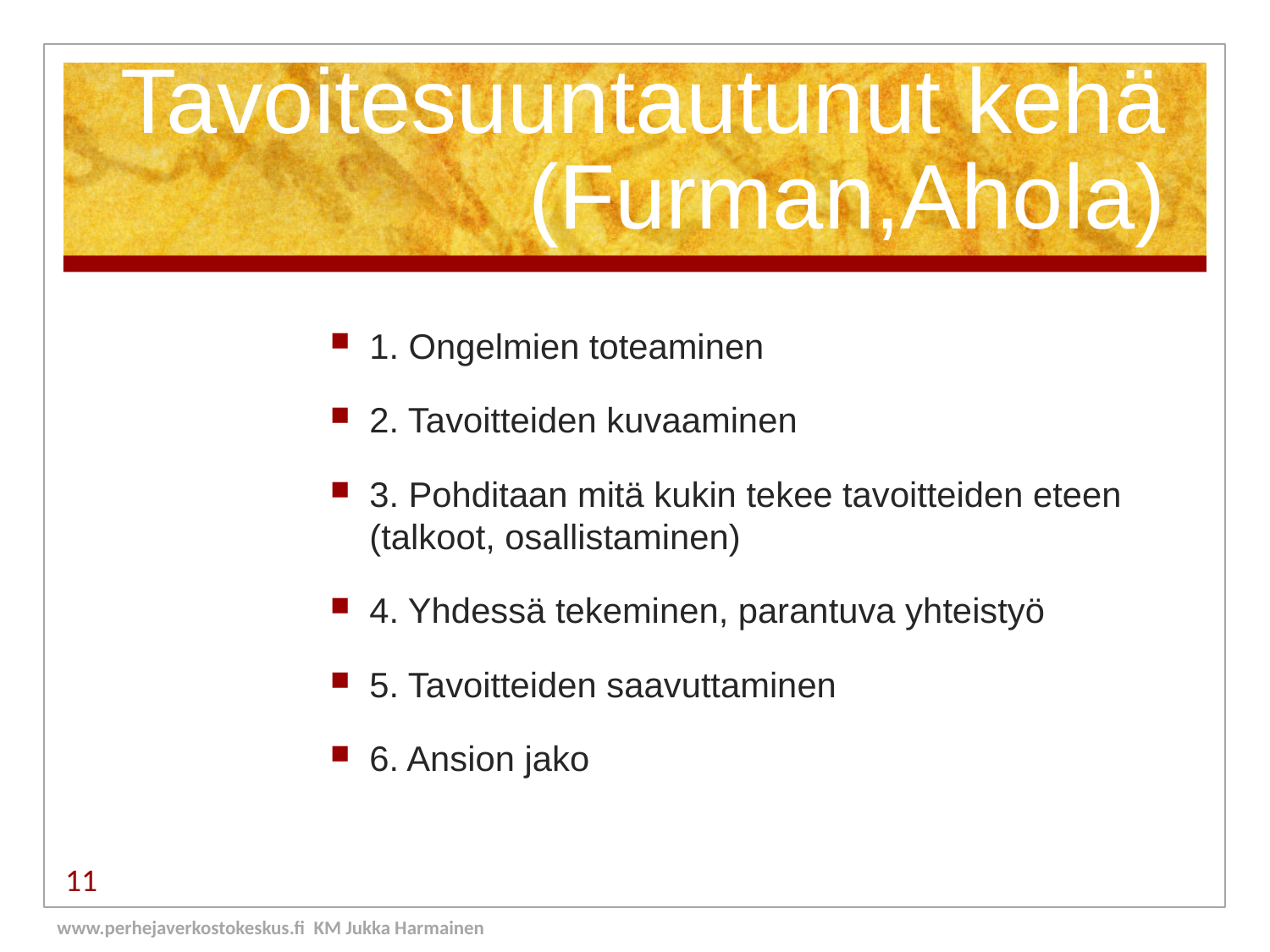

# Tavoitesuuntautunut kehä (Furman,Ahola)
1. Ongelmien toteaminen
2. Tavoitteiden kuvaaminen
3. Pohditaan mitä kukin tekee tavoitteiden eteen (talkoot, osallistaminen)
4. Yhdessä tekeminen, parantuva yhteistyö
5. Tavoitteiden saavuttaminen
6. Ansion jako
11
www.perhejaverkostokeskus.fi  KM Jukka Harmainen